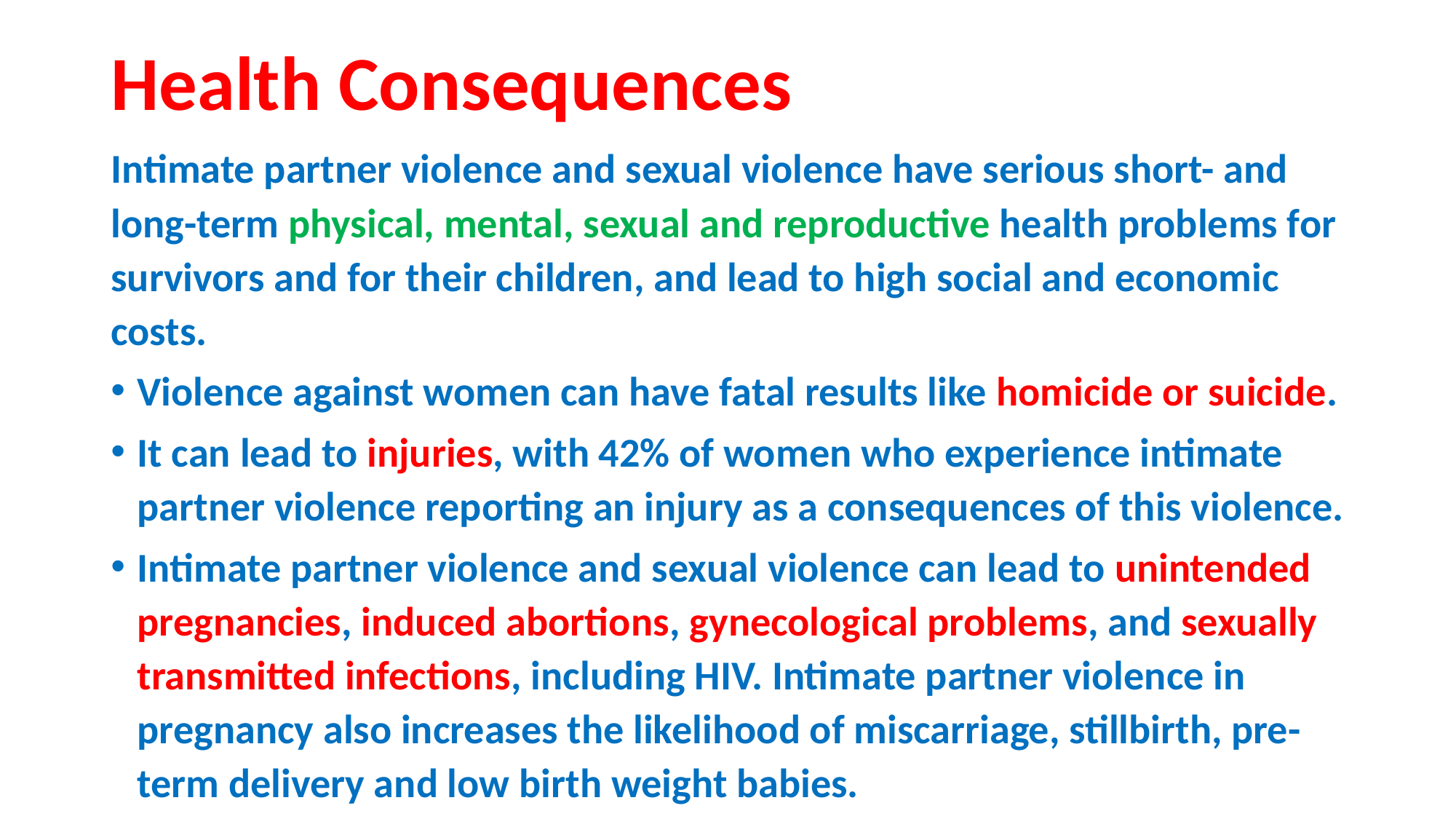

# Health Consequences
Intimate partner violence and sexual violence have serious short- and long-term physical, mental, sexual and reproductive health problems for survivors and for their children, and lead to high social and economic costs.
Violence against women can have fatal results like homicide or suicide.
It can lead to injuries, with 42% of women who experience intimate partner violence reporting an injury as a consequences of this violence.
Intimate partner violence and sexual violence can lead to unintended pregnancies, induced abortions, gynecological problems, and sexually transmitted infections, including HIV. Intimate partner violence in pregnancy also increases the likelihood of miscarriage, stillbirth, pre-term delivery and low birth weight babies.